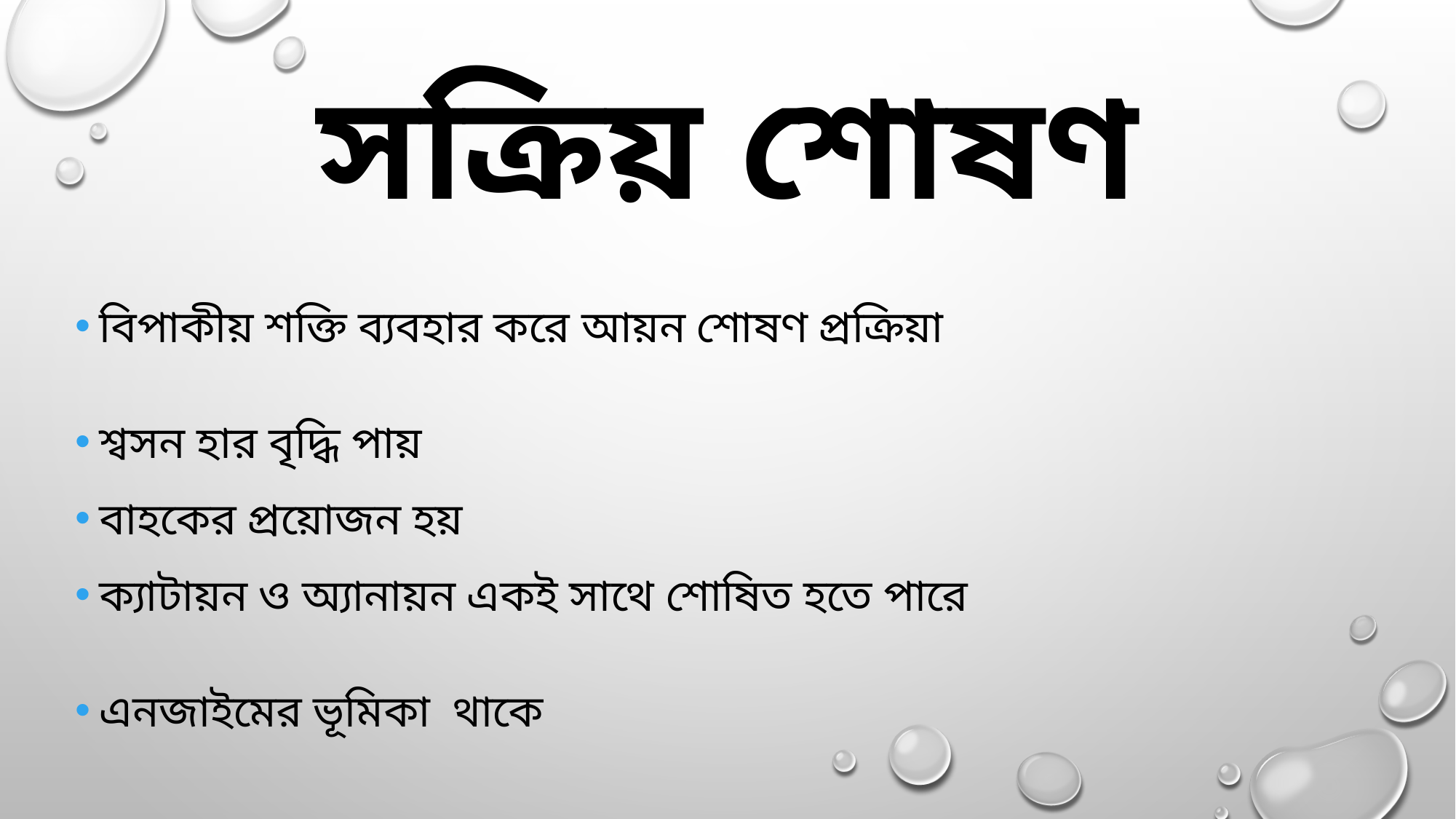

# সক্রিয় শোষণ
বিপাকীয় শক্তি ব্যবহার করে আয়ন শোষণ প্রক্রিয়া
শ্বসন হার বৃদ্ধি পায়
বাহকের প্রয়োজন হয়
ক্যাটায়ন ও অ্যানায়ন একই সাথে শোষিত হতে পারে
এনজাইমের ভূমিকা  থাকে